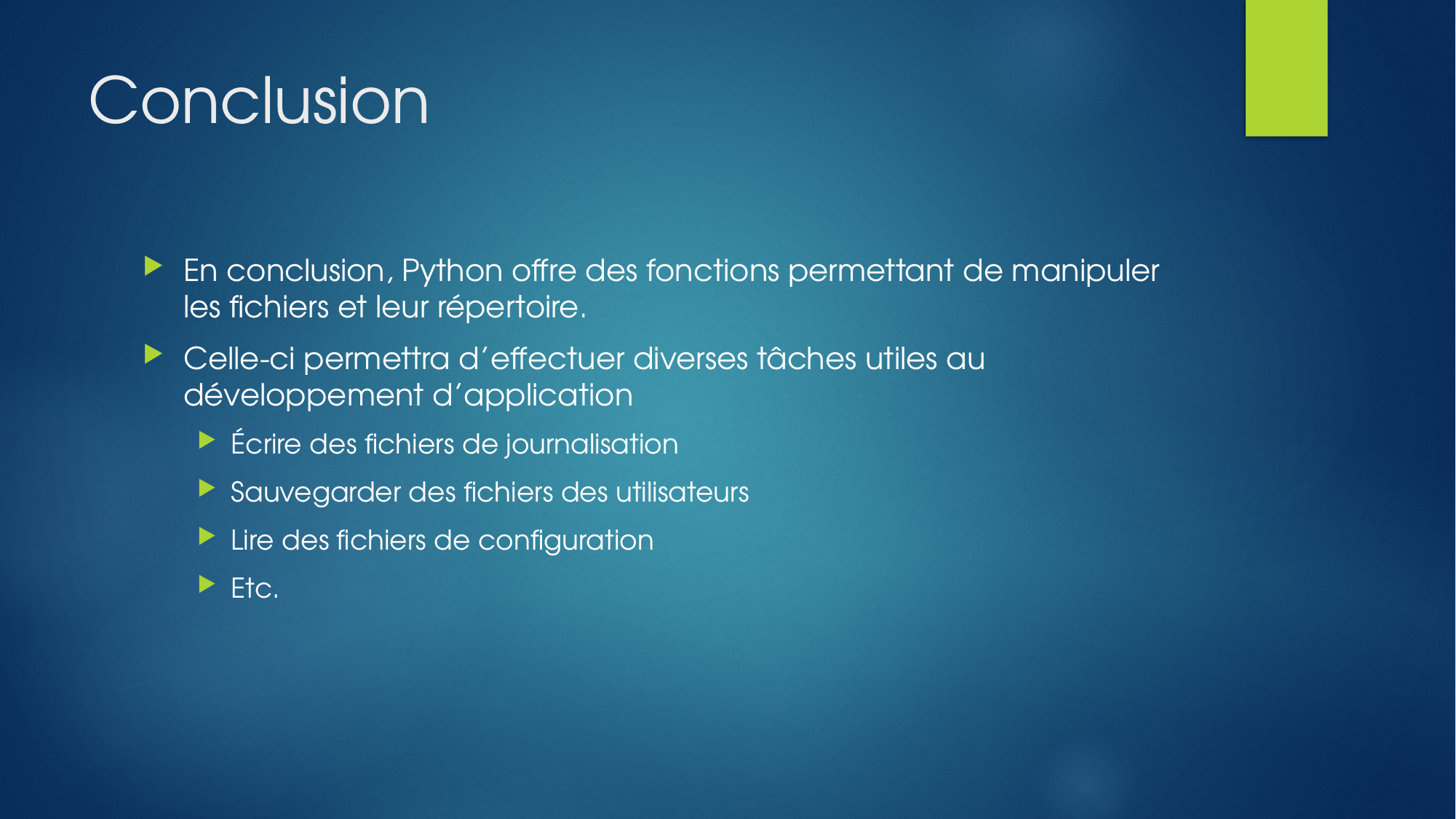

# Conclusion
En conclusion, Python offre des fonctions permettant de manipuler les fichiers et leur répertoire.
Celle-ci permettra d’effectuer diverses tâches utiles au développement d’application
Écrire des fichiers de journalisation
Sauvegarder des fichiers des utilisateurs
Lire des fichiers de configuration
Etc.